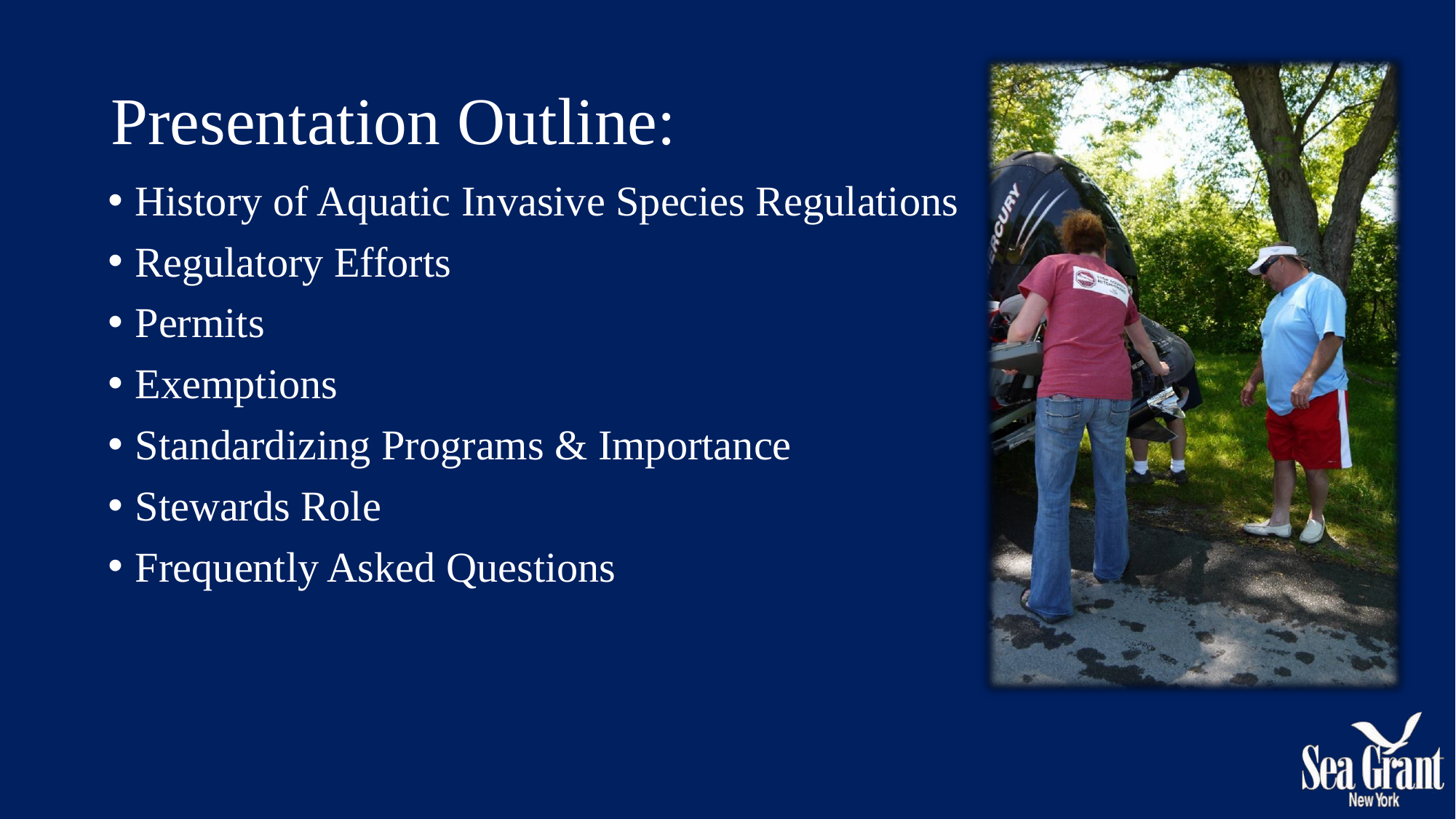

# Presentation Outline:

History of Aquatic Invasive Species Regulations
Regulatory Efforts
Permits
Exemptions
Standardizing Programs & Importance
Stewards Role
Frequently Asked Questions